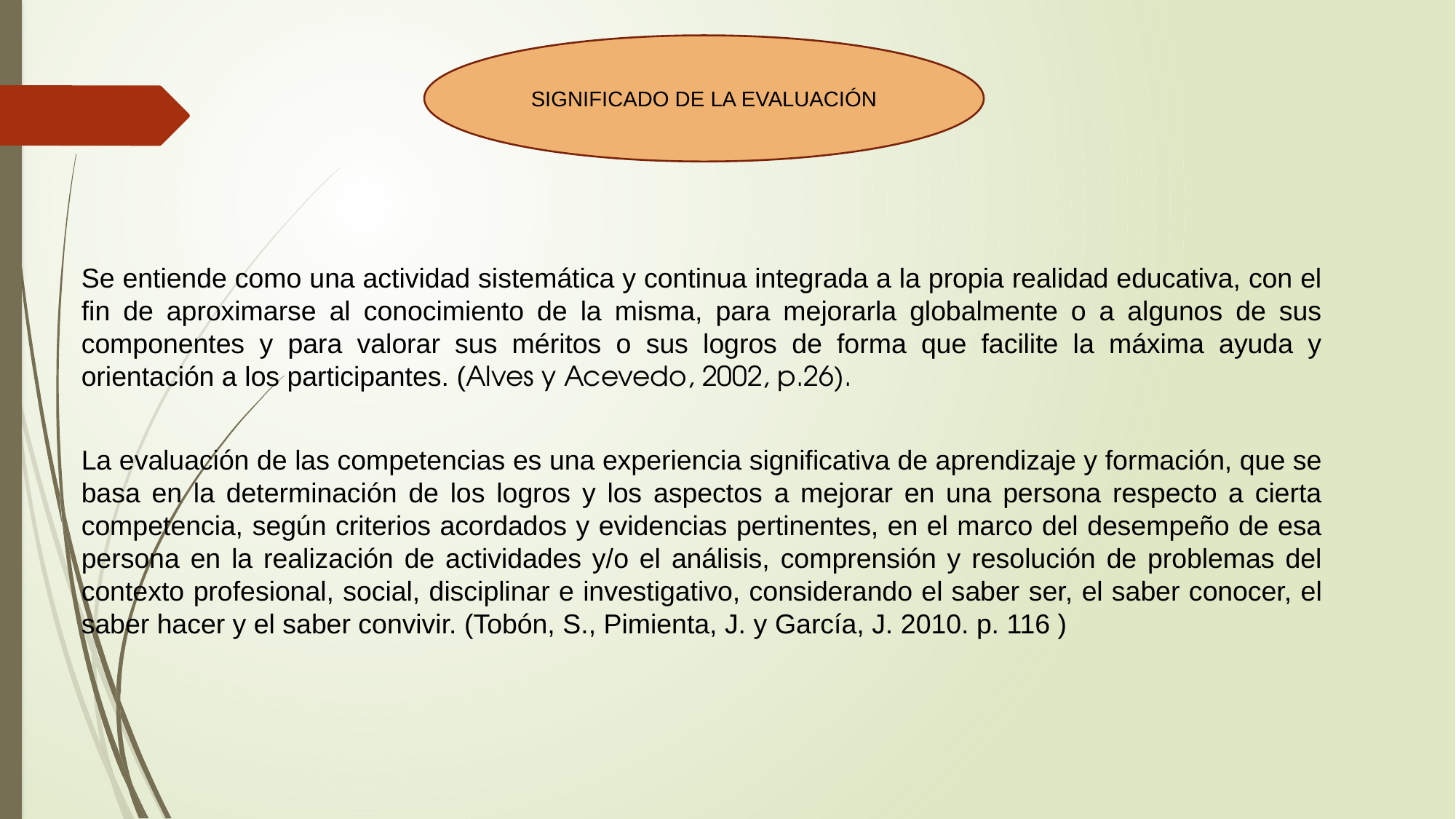

SIGNIFICADO DE LA EVALUACIÓN
Se entiende como una actividad sistemática y continua integrada a la propia realidad educativa, con el fin de aproximarse al conocimiento de la misma, para mejorarla globalmente o a algunos de sus componentes y para valorar sus méritos o sus logros de forma que facilite la máxima ayuda y orientación a los participantes. (Alves y Acevedo, 2002, p.26).
La evaluación de las competencias es una experiencia significativa de aprendizaje y formación, que se basa en la determinación de los logros y los aspectos a mejorar en una persona respecto a cierta competencia, según criterios acordados y evidencias pertinentes, en el marco del desempeño de esa persona en la realización de actividades y/o el análisis, comprensión y resolución de problemas del contexto profesional, social, disciplinar e investigativo, considerando el saber ser, el saber conocer, el saber hacer y el saber convivir. (Tobón, S., Pimienta, J. y García, J. 2010. p. 116 )